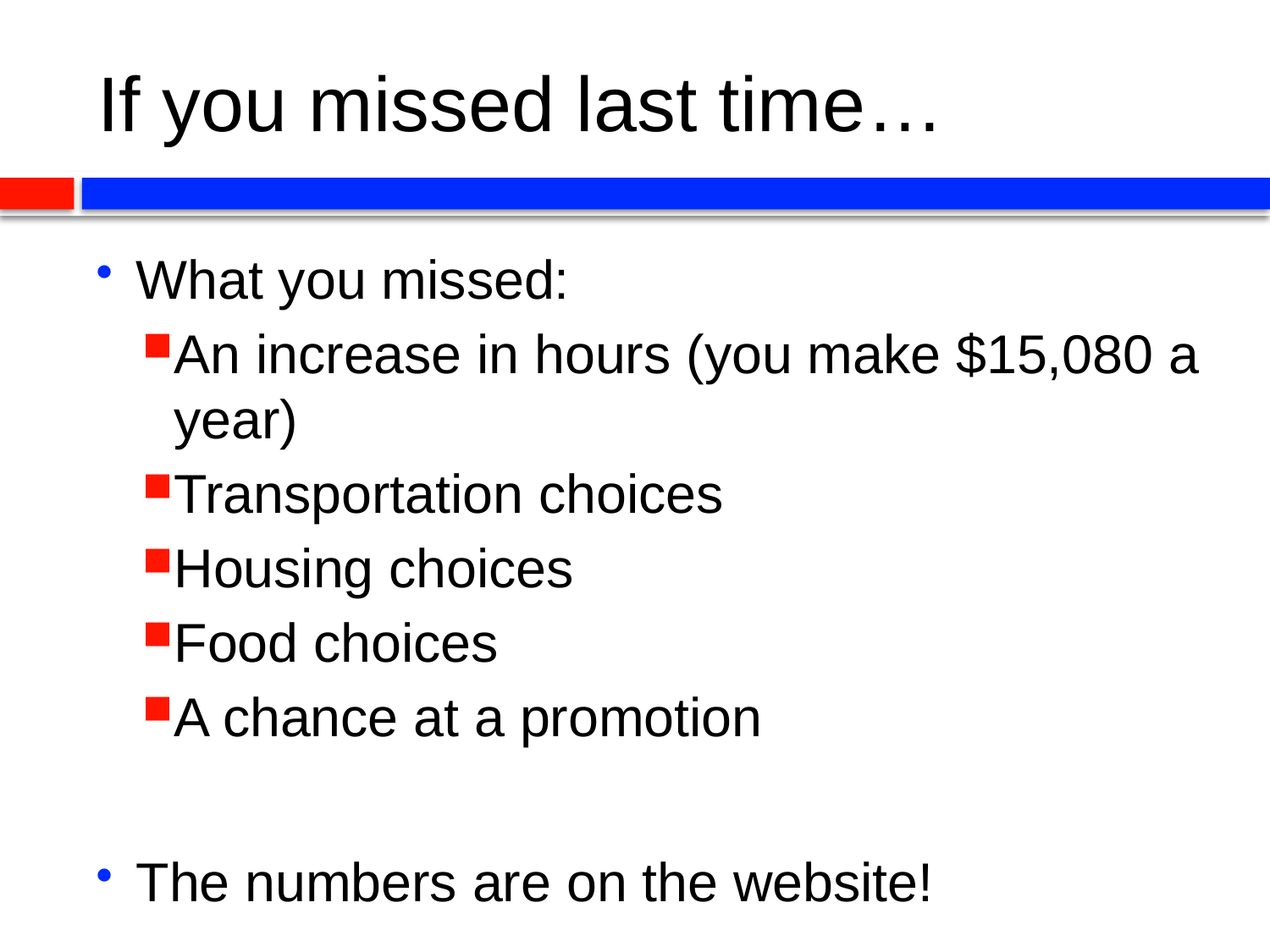

# If you missed last time…
What you missed:
An increase in hours (you make $15,080 a year)
Transportation choices
Housing choices
Food choices
A chance at a promotion

The numbers are on the website!